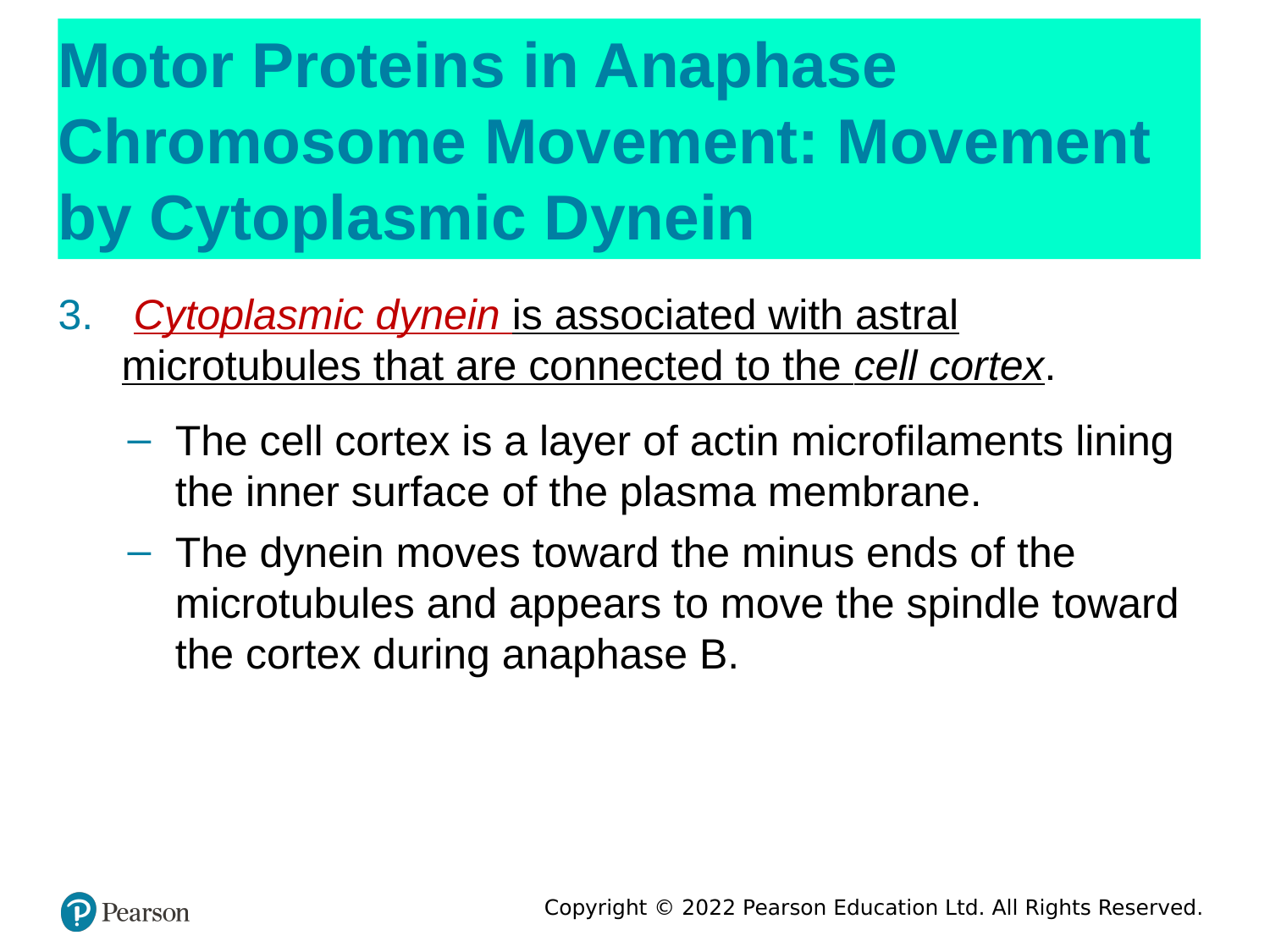

# Motor Proteins in Anaphase Chromosome Movement: Movement by Cytoplasmic Dynein
 Cytoplasmic dynein is associated with astral microtubules that are connected to the cell cortex.
The cell cortex is a layer of actin microfilaments lining the inner surface of the plasma membrane.
The dynein moves toward the minus ends of the microtubules and appears to move the spindle toward the cortex during anaphase B.